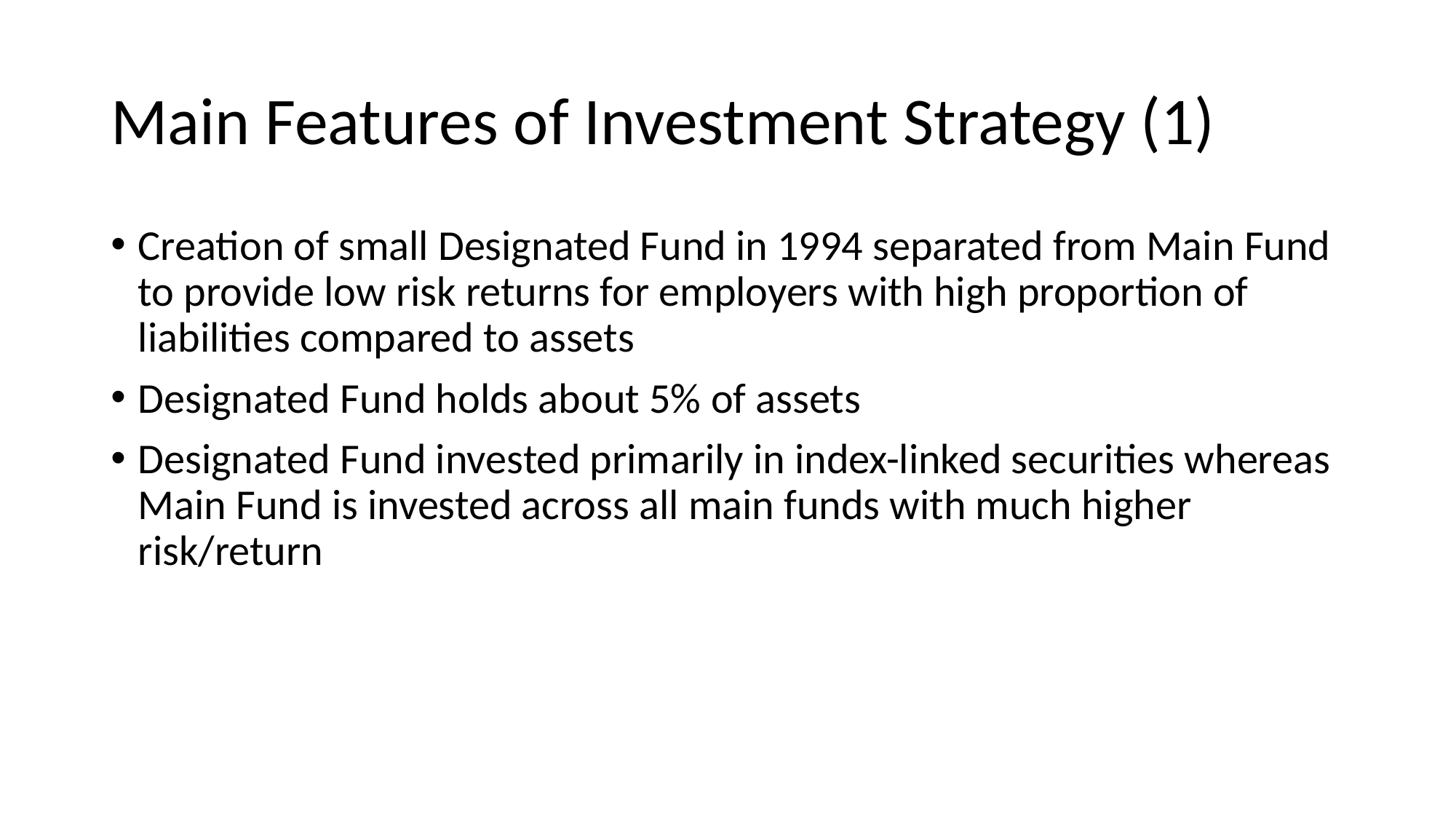

# Main Features of Investment Strategy (1)
Creation of small Designated Fund in 1994 separated from Main Fund to provide low risk returns for employers with high proportion of liabilities compared to assets
Designated Fund holds about 5% of assets
Designated Fund invested primarily in index-linked securities whereas Main Fund is invested across all main funds with much higher risk/return